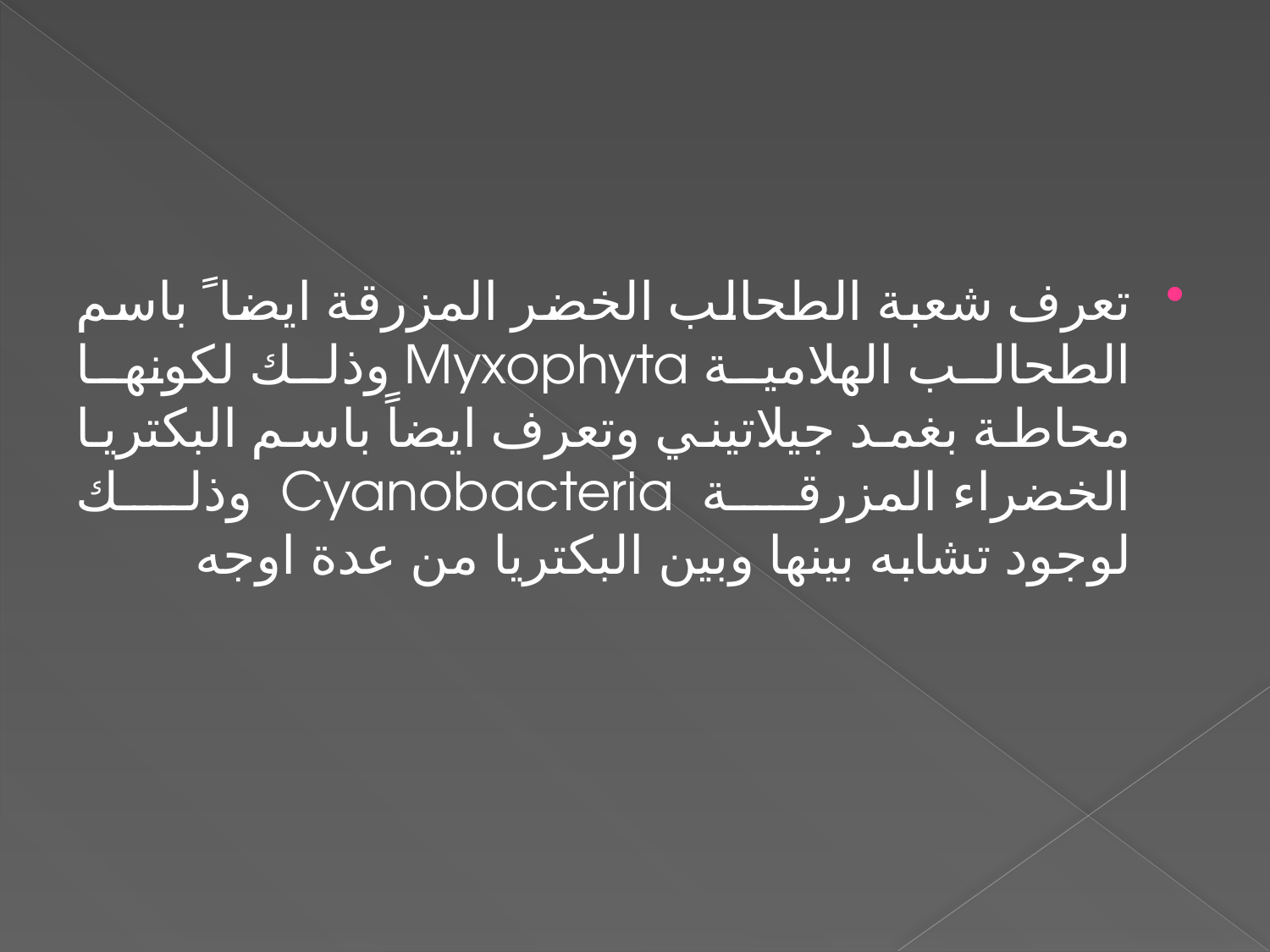

#
تعرف شعبة الطحالب الخضر المزرقة ايضا ً باسم الطحالب الهلامية Myxophyta وذلك لكونها محاطة بغمد جيلاتيني وتعرف ايضاً باسم البكتريا الخضراء المزرقة  Cyanobacteria  وذلك لوجود تشابه بينها وبين البكتريا من عدة اوجه